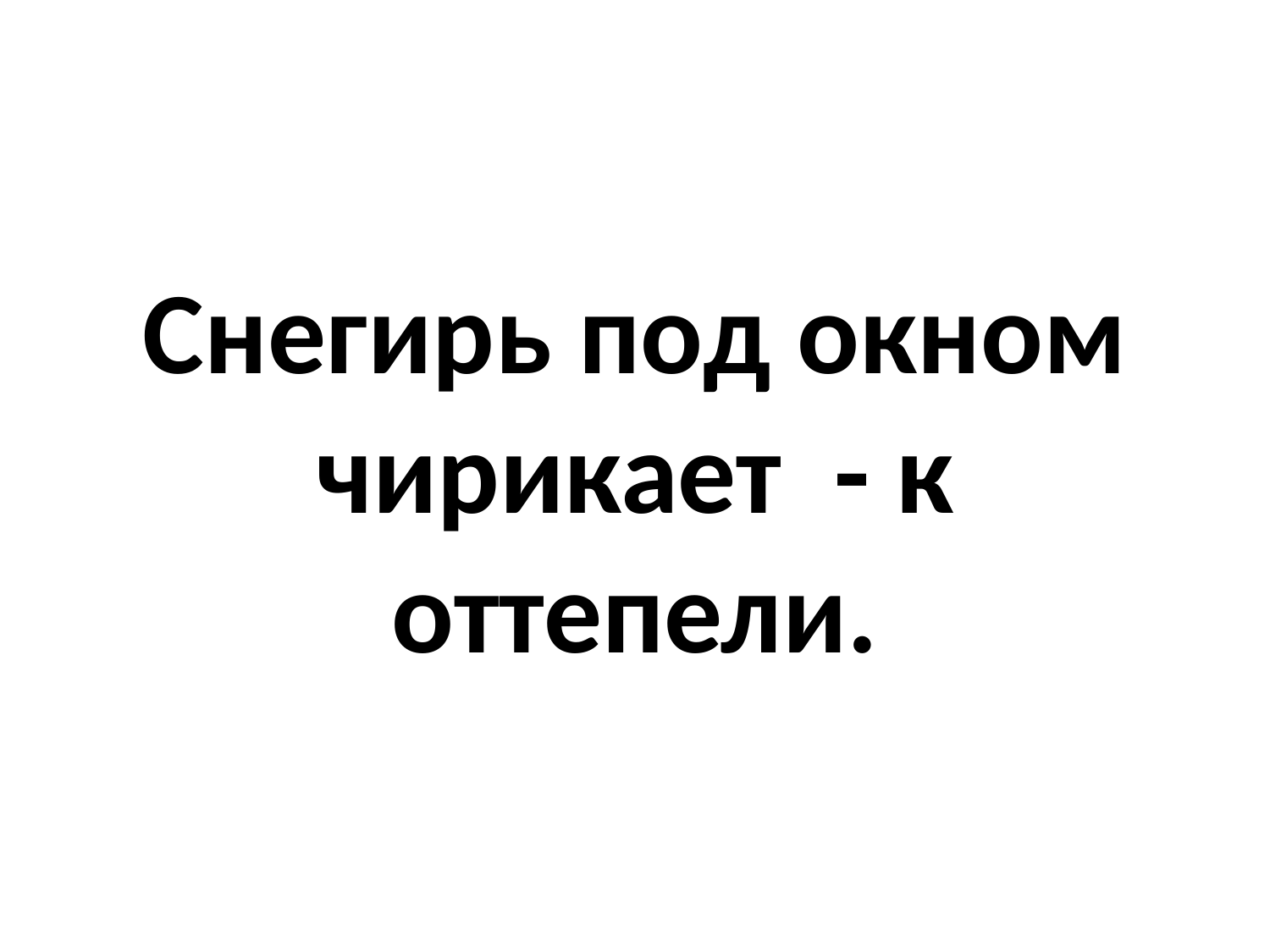

# Снегирь под окном чирикает  - к оттепели.